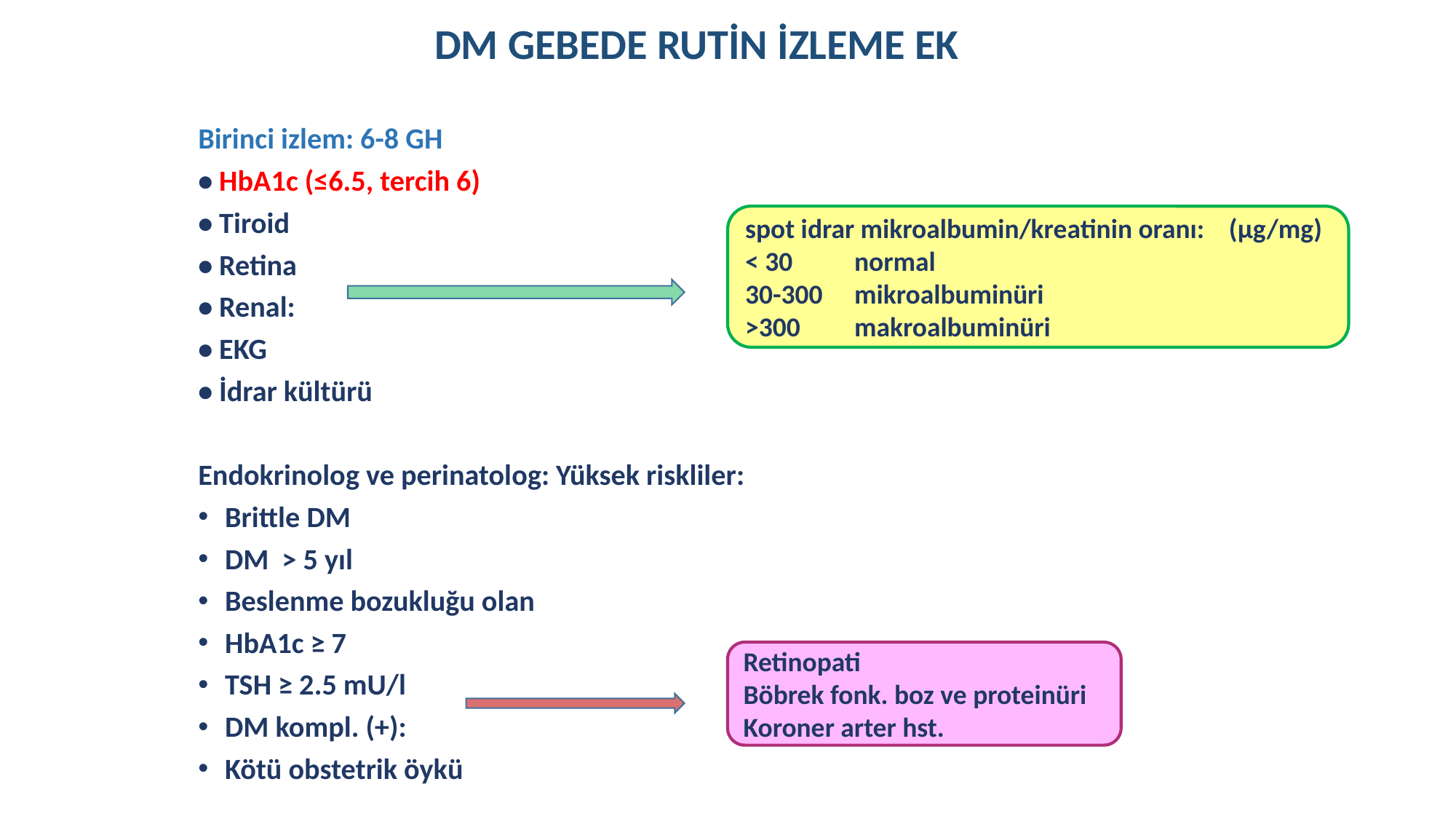

# DM GEBEDE RUTİN İZLEME EK

Birinci izlem: 6-8 GH
• HbA1c (≤6.5, tercih 6)
• Tiroid
• Retina
• Renal:
• EKG
• İdrar kültürü

Endokrinolog ve perinatolog: Yüksek riskliler:
Brittle DM
DM  > 5 yıl
Beslenme bozukluğu olan
HbA1c ≥ 7
TSH ≥ 2.5 mU/l
DM kompl. (+):
Kötü obstetrik öykü

spot idrar mikroalbumin/kreatinin oranı:    (µg/mg)
< 30 	normal
30-300 	mikroalbuminüri
>300 	makroalbuminüri

Retinopati
Böbrek fonk. boz ve proteinüri
Koroner arter hst.